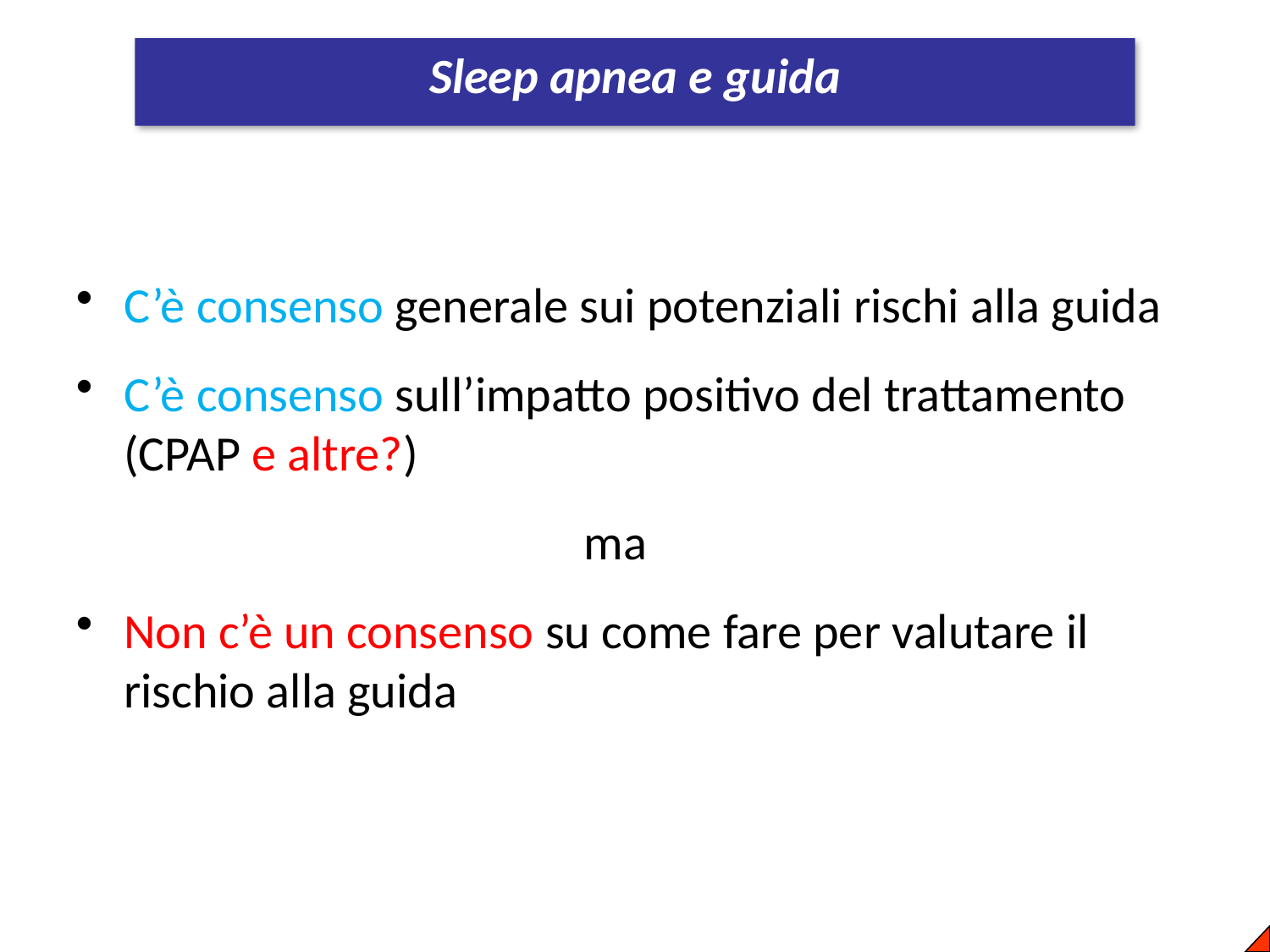

Sleep apnea e guida
C’è consenso generale sui potenziali rischi alla guida
C’è consenso sull’impatto positivo del trattamento (CPAP e altre?)
				ma
Non c’è un consenso su come fare per valutare il rischio alla guida